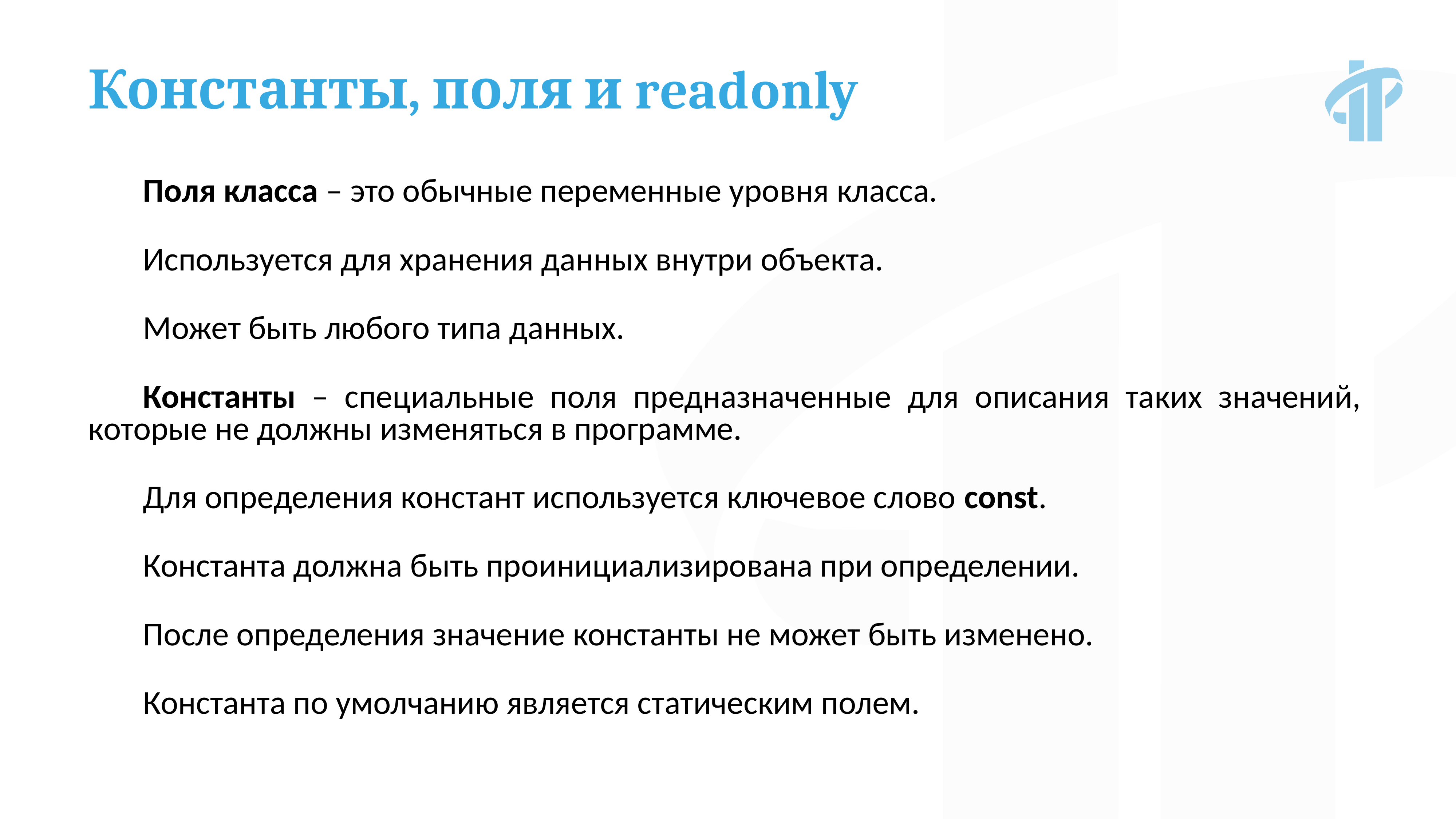

Константы, поля и readonly
Поля класса – это обычные переменные уровня класса.

Используется для хранения данных внутри объекта.

Может быть любого типа данных.

Константы – cпециальные поля предназначенные для описания таких значений, которые не должны изменяться в программе.

Для определения констант используется ключевое слово const.

Константа должна быть проинициализирована при определении.

После определения значение константы не может быть изменено.

Константа по умолчанию является статическим полем.